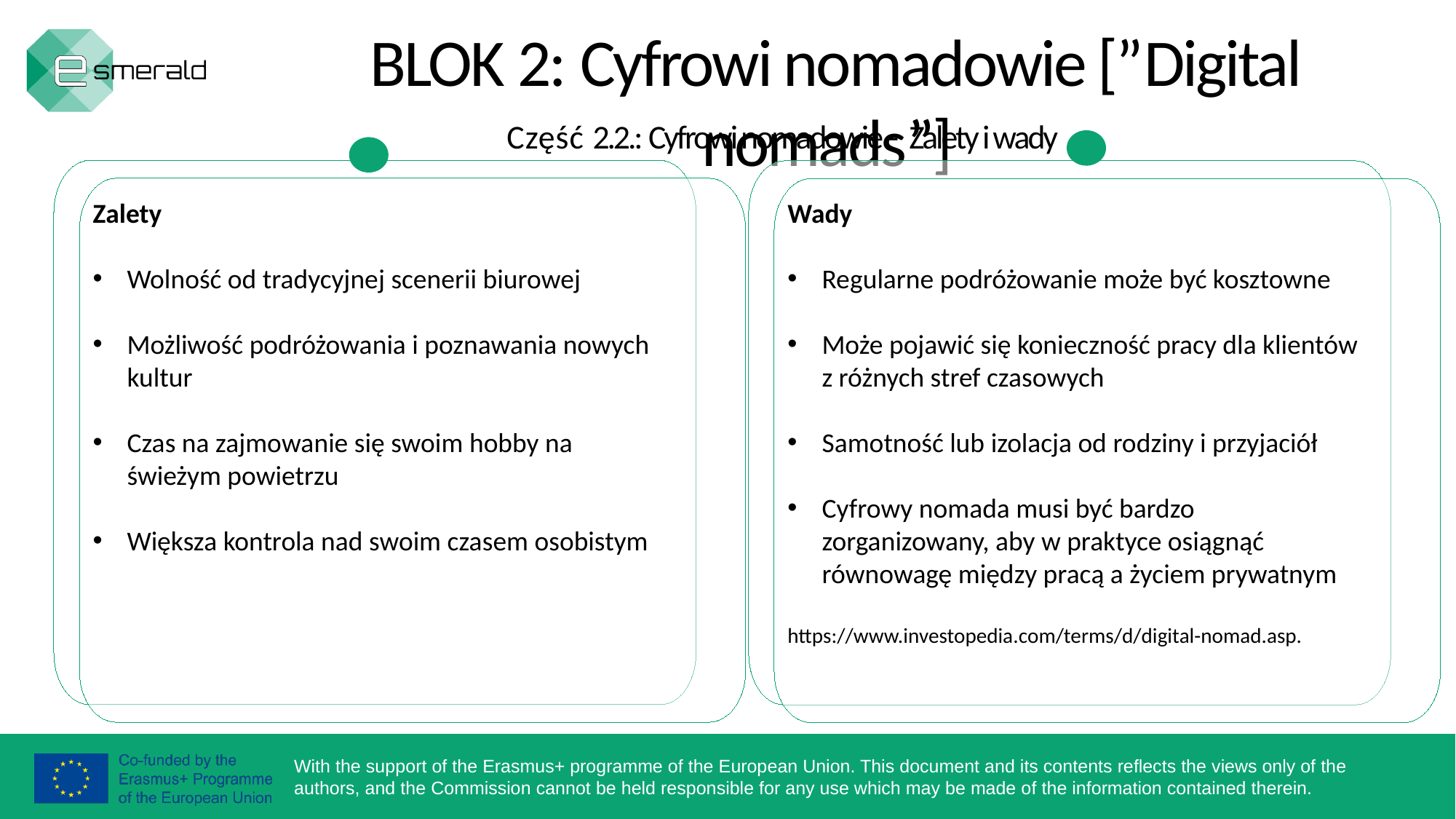

BLOK 2: Cyfrowi nomadowie [”Digital nomads”]
 Część 2.2.: Cyfrowi nomadowie -  Zalety i wady

Zalety

Wolność od tradycyjnej scenerii biurowej

Możliwość podróżowania i poznawania nowych kultur

Czas na zajmowanie się swoim hobby na świeżym powietrzu

Większa kontrola nad swoim czasem osobistym
Wady

Regularne podróżowanie może być kosztowne

Może pojawić się konieczność pracy dla klientów z różnych stref czasowych

Samotność lub izolacja od rodziny i przyjaciół

Cyfrowy nomada musi być bardzo zorganizowany, aby w praktyce osiągnąć równowagę między pracą a życiem prywatnym

https://www.investopedia.com/terms/d/digital-nomad.asp.